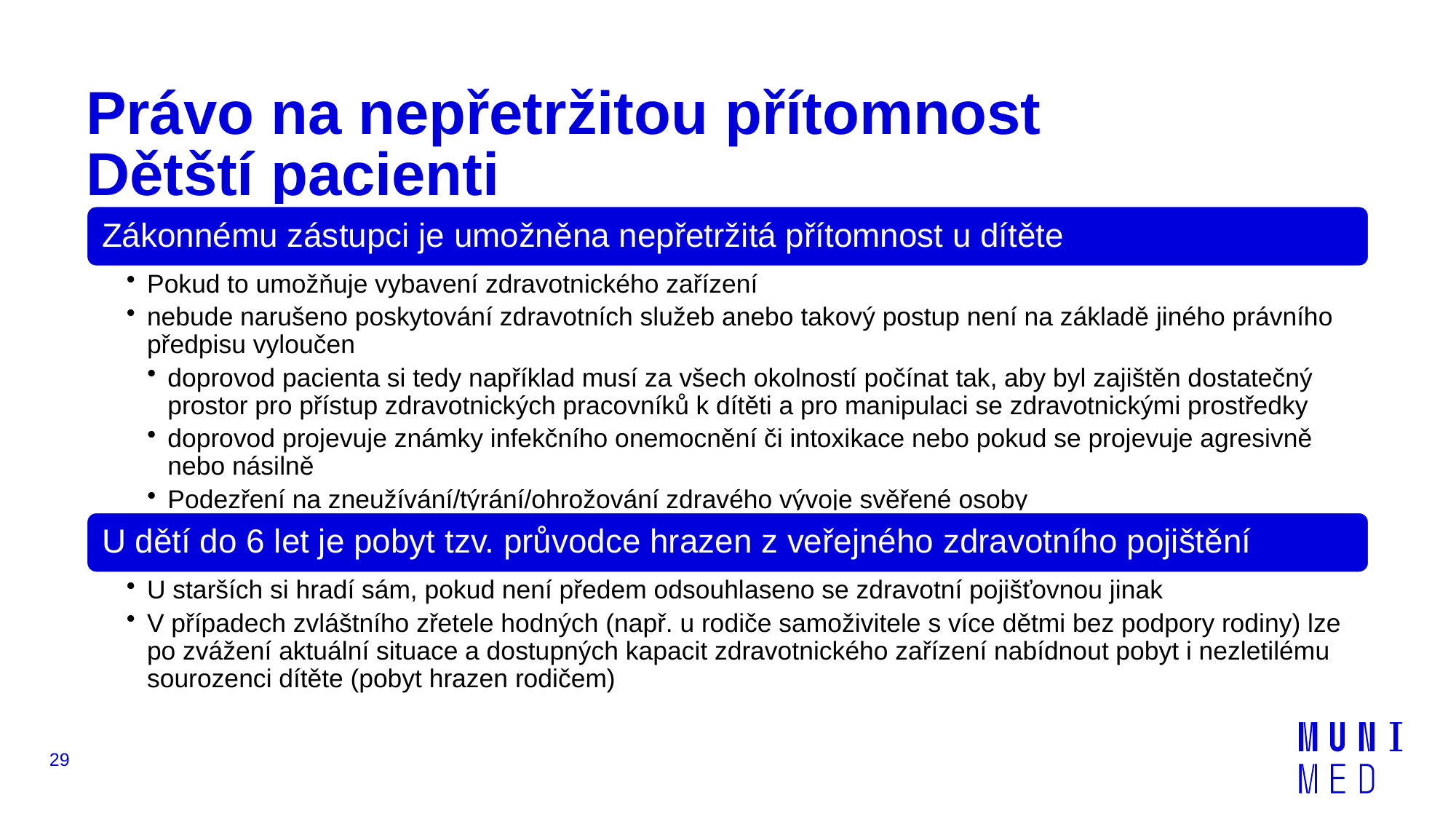

# Právo na nepřetržitou přítomnost Dětští pacienti
Zákonnému zástupci je umožněna nepřetržitá přítomnost u dítěte
Pokud to umožňuje vybavení zdravotnického zařízení
nebude narušeno poskytování zdravotních služeb anebo takový postup není na základě jiného právního předpisu vyloučen
doprovod pacienta si tedy například musí za všech okolností počínat tak, aby byl zajištěn dostatečný prostor pro přístup zdravotnických pracovníků k dítěti a pro manipulaci se zdravotnickými prostředky
doprovod projevuje známky infekčního onemocnění či intoxikace nebo pokud se projevuje agresivně nebo násilně
Podezření na zneužívání/týrání/ohrožování zdravého vývoje svěřené osoby
U dětí do 6 let je pobyt tzv. průvodce hrazen z veřejného zdravotního pojištění
U starších si hradí sám, pokud není předem odsouhlaseno se zdravotní pojišťovnou jinak
V případech zvláštního zřetele hodných (např. u rodiče samoživitele s více dětmi bez podpory rodiny) lze po zvážení aktuální situace a dostupných kapacit zdravotnického zařízení nabídnout pobyt i nezletilému sourozenci dítěte (pobyt hrazen rodičem)
29